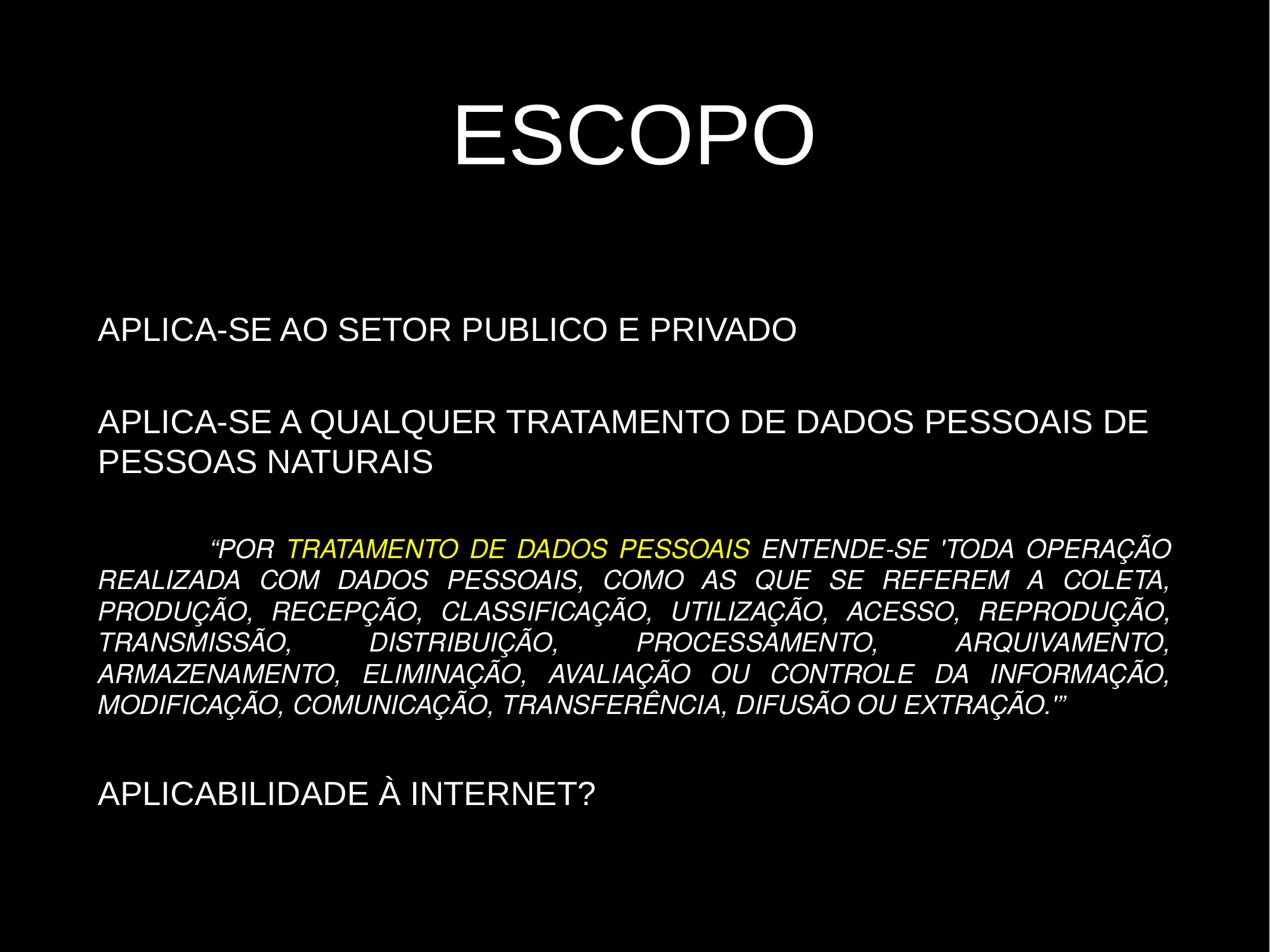

# Escopo
Aplica-se ao setor publico e privado
Aplica-se a qualquer tratamento de dados pessoais de pessoas naturais
“por tratamento de dados pessoais entende-se 'toda operação realizada com dados pessoais, como as que se referem a coleta, produção, recepção, classificação, utilização, acesso, reprodução, transmissão, distribuição, processamento, arquivamento, armazenamento, eliminação, avaliação ou controle da informação, modificação, comunicação, transferência, difusão ou extração.'”
Aplicabilidade à internet?